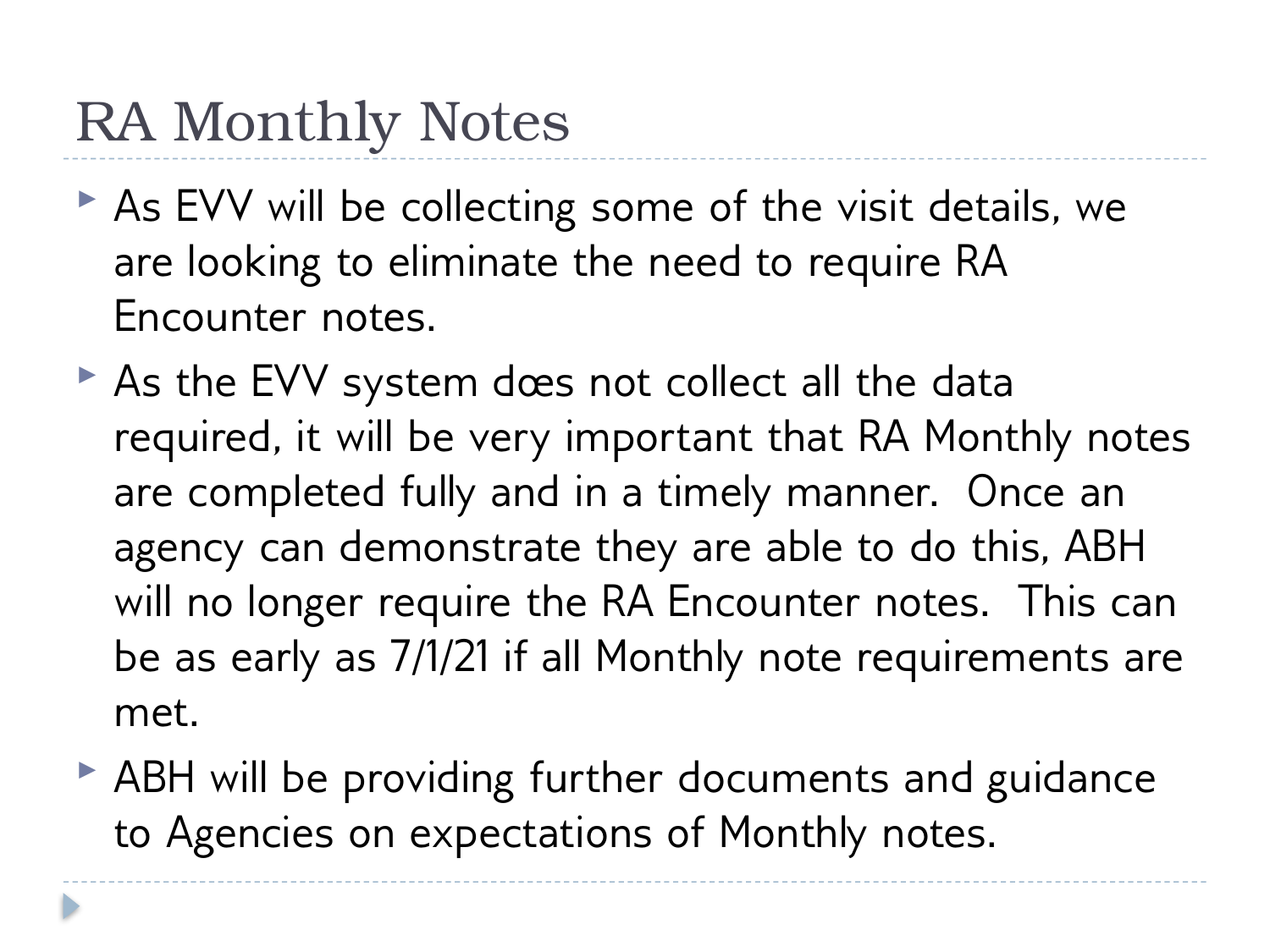

# RA Monthly Notes
As EVV will be collecting some of the visit details, we are looking to eliminate the need to require RA Encounter notes.
As the EVV system does not collect all the data required, it will be very important that RA Monthly notes are completed fully and in a timely manner.  Once an agency can demonstrate they are able to do this, ABH will no longer require the RA Encounter notes.  This can be as early as 7/1/21 if all Monthly note requirements are met.
ABH will be providing further documents and guidance to Agencies on expectations of Monthly notes.